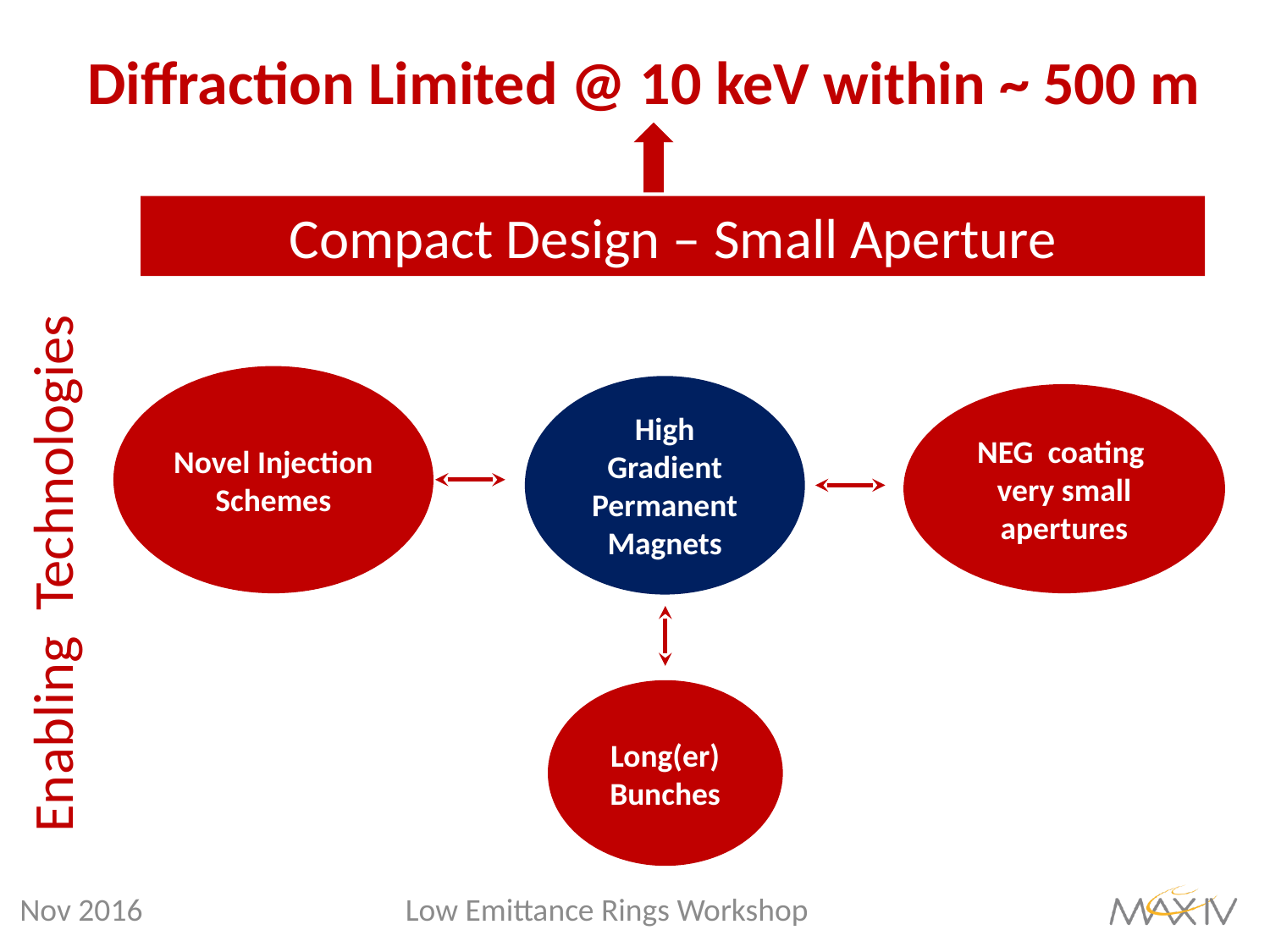

# Diffraction Limited @ 10 keV within ~ 500 m

Compact Design – Small Aperture
Enabling  Technologies
Novel Injection Schemes
High Gradient Permanent Magnets
NEG  coating  very small apertures
Long(er) Bunches